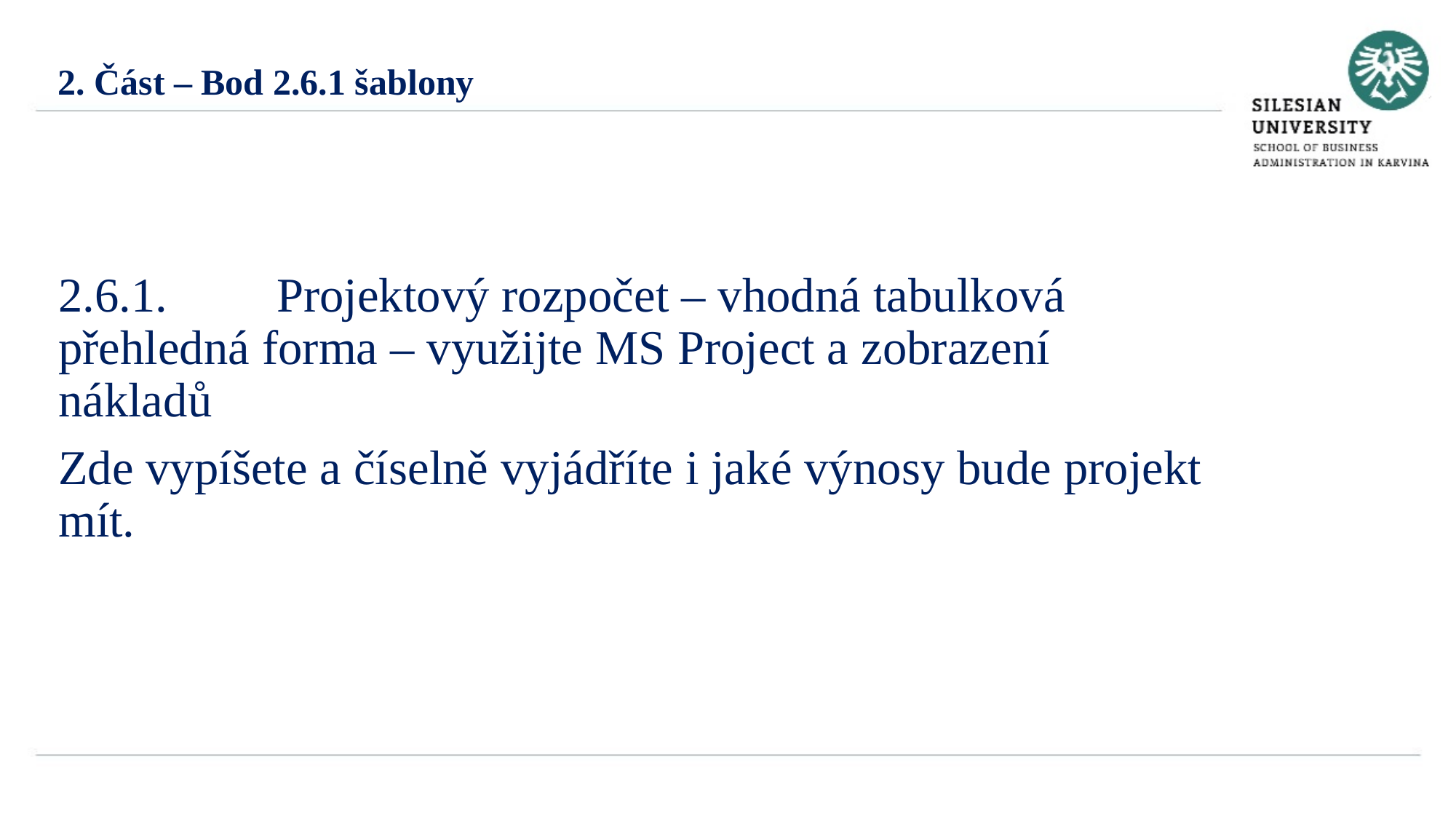

2. Část – Bod 2.6.1 šablony

2.6.1.	Projektový rozpočet – vhodná tabulková přehledná forma – využijte MS Project a zobrazení nákladů
Zde vypíšete a číselně vyjádříte i jaké výnosy bude projekt mít.